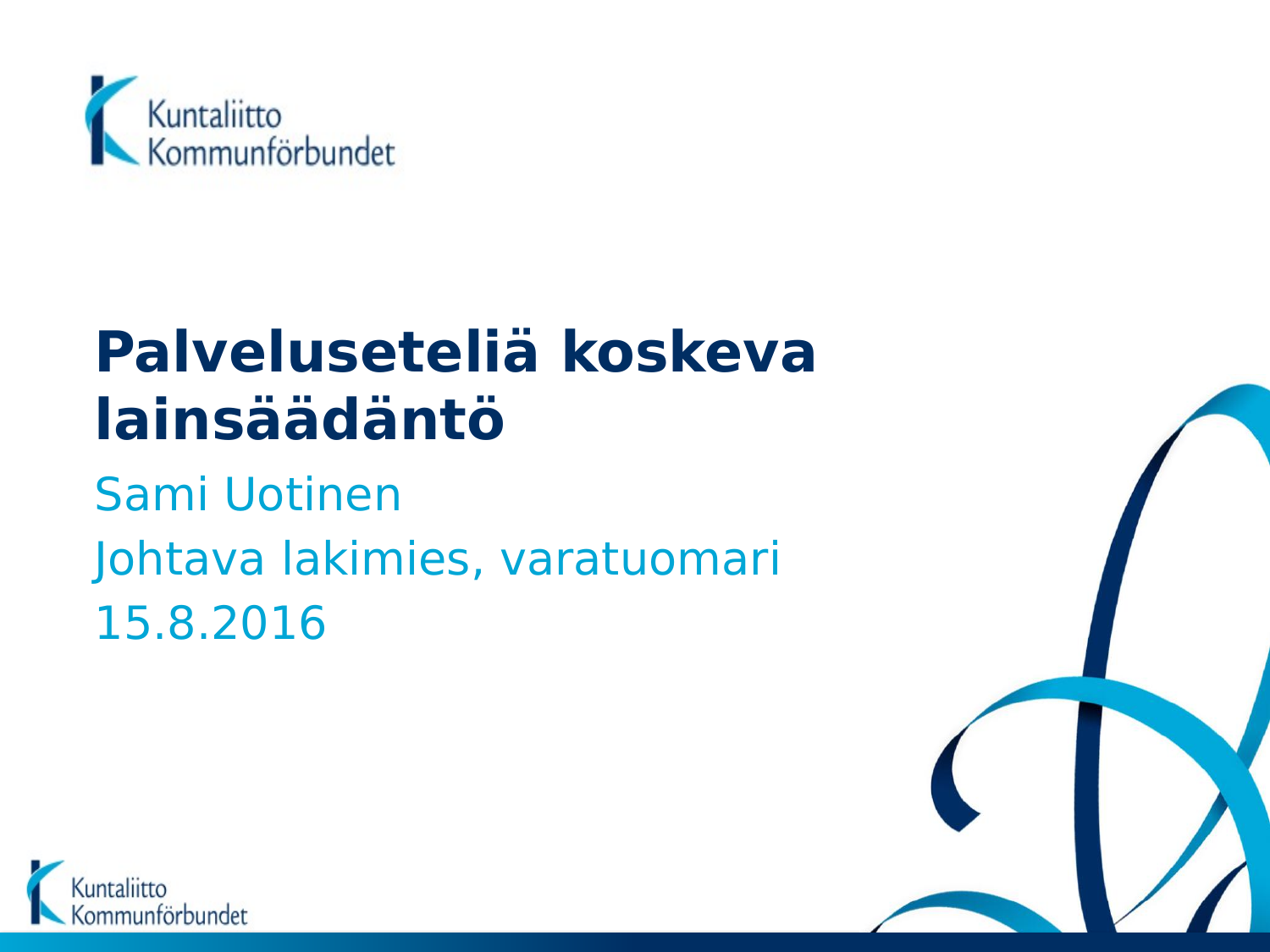

# Palveluseteliä koskeva lainsäädäntö
Sami Uotinen
Johtava lakimies, varatuomari
15.8.2016